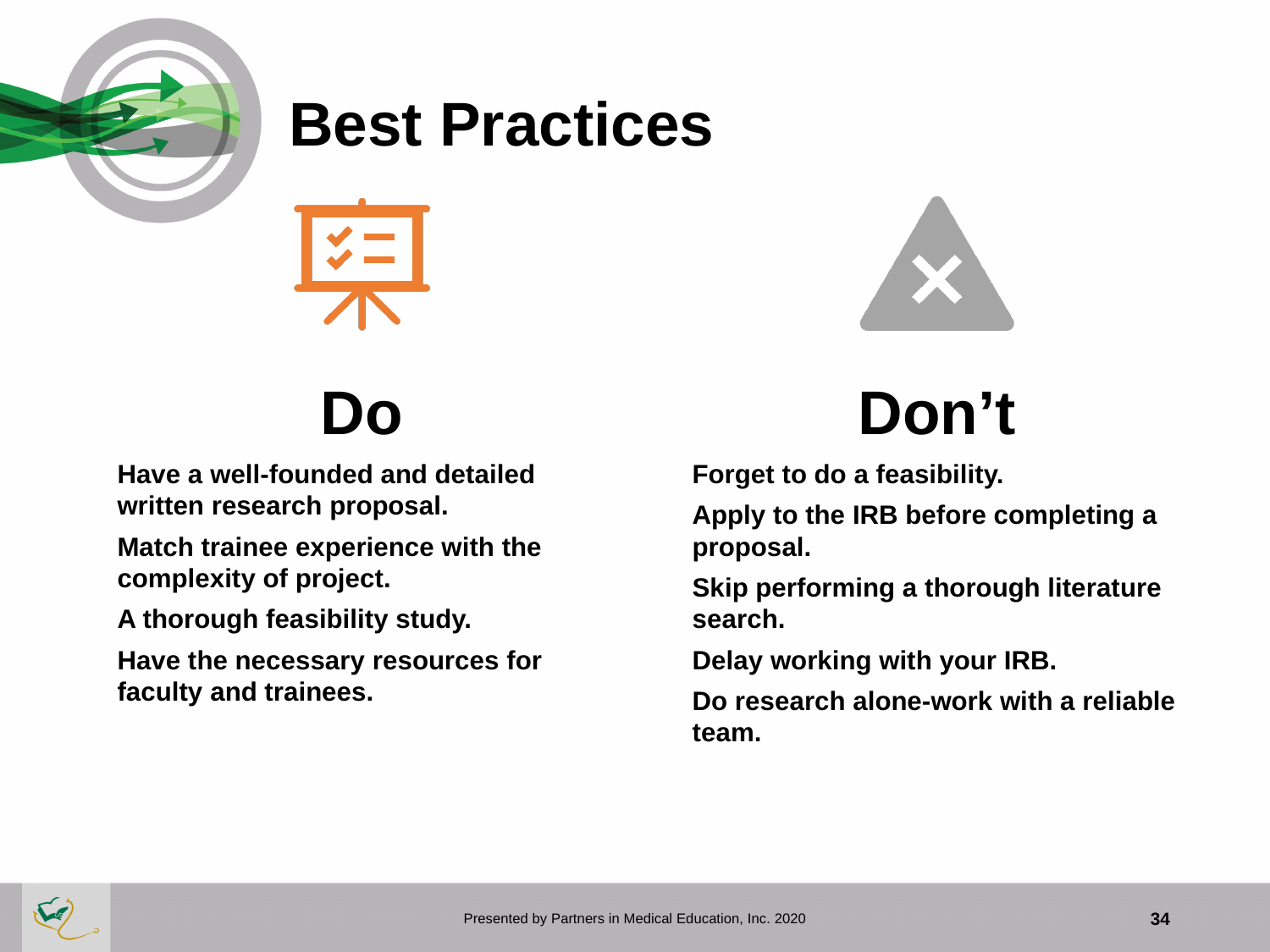

# Best Practices
Do
Have a well-founded and detailed written research proposal.
Match trainee experience with the complexity of project.
A thorough feasibility study.
Have the necessary resources for faculty and trainees.
Don’t
Forget to do a feasibility.
Apply to the IRB before completing a proposal.
Skip performing a thorough literature search.
Delay working with your IRB.
Do research alone-work with a reliable team.

Presented by Partners in Medical Education, Inc. 2020
34